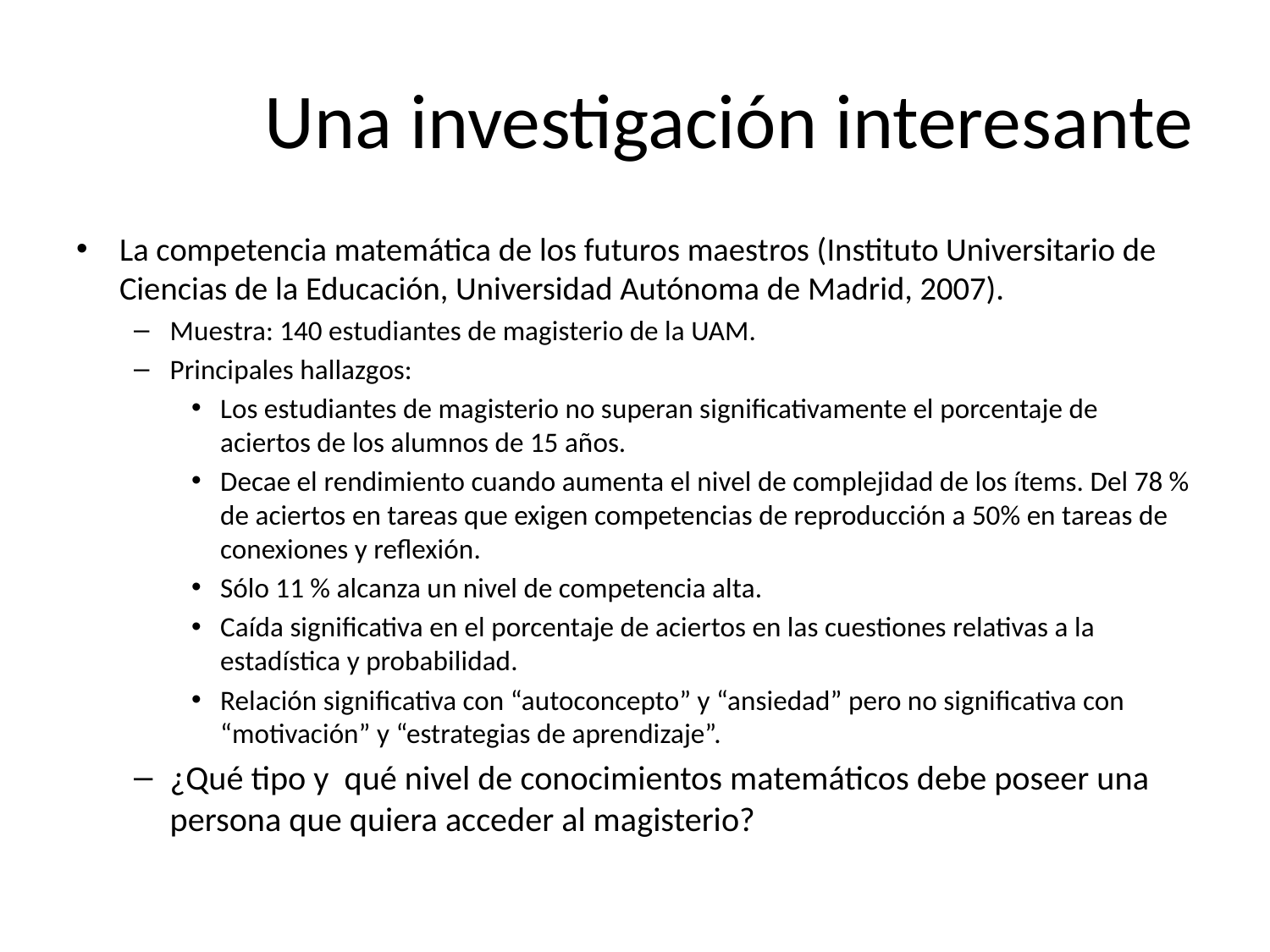

# Una investigación interesante
La competencia matemática de los futuros maestros (Instituto Universitario de Ciencias de la Educación, Universidad Autónoma de Madrid, 2007).
Muestra: 140 estudiantes de magisterio de la UAM.
Principales hallazgos:
Los estudiantes de magisterio no superan significativamente el porcentaje de aciertos de los alumnos de 15 años.
Decae el rendimiento cuando aumenta el nivel de complejidad de los ítems. Del 78 % de aciertos en tareas que exigen competencias de reproducción a 50% en tareas de conexiones y reflexión.
Sólo 11 % alcanza un nivel de competencia alta.
Caída significativa en el porcentaje de aciertos en las cuestiones relativas a la estadística y probabilidad.
Relación significativa con “autoconcepto” y “ansiedad” pero no significativa con “motivación” y “estrategias de aprendizaje”.
¿Qué tipo y  qué nivel de conocimientos matemáticos debe poseer una persona que quiera acceder al magisterio?